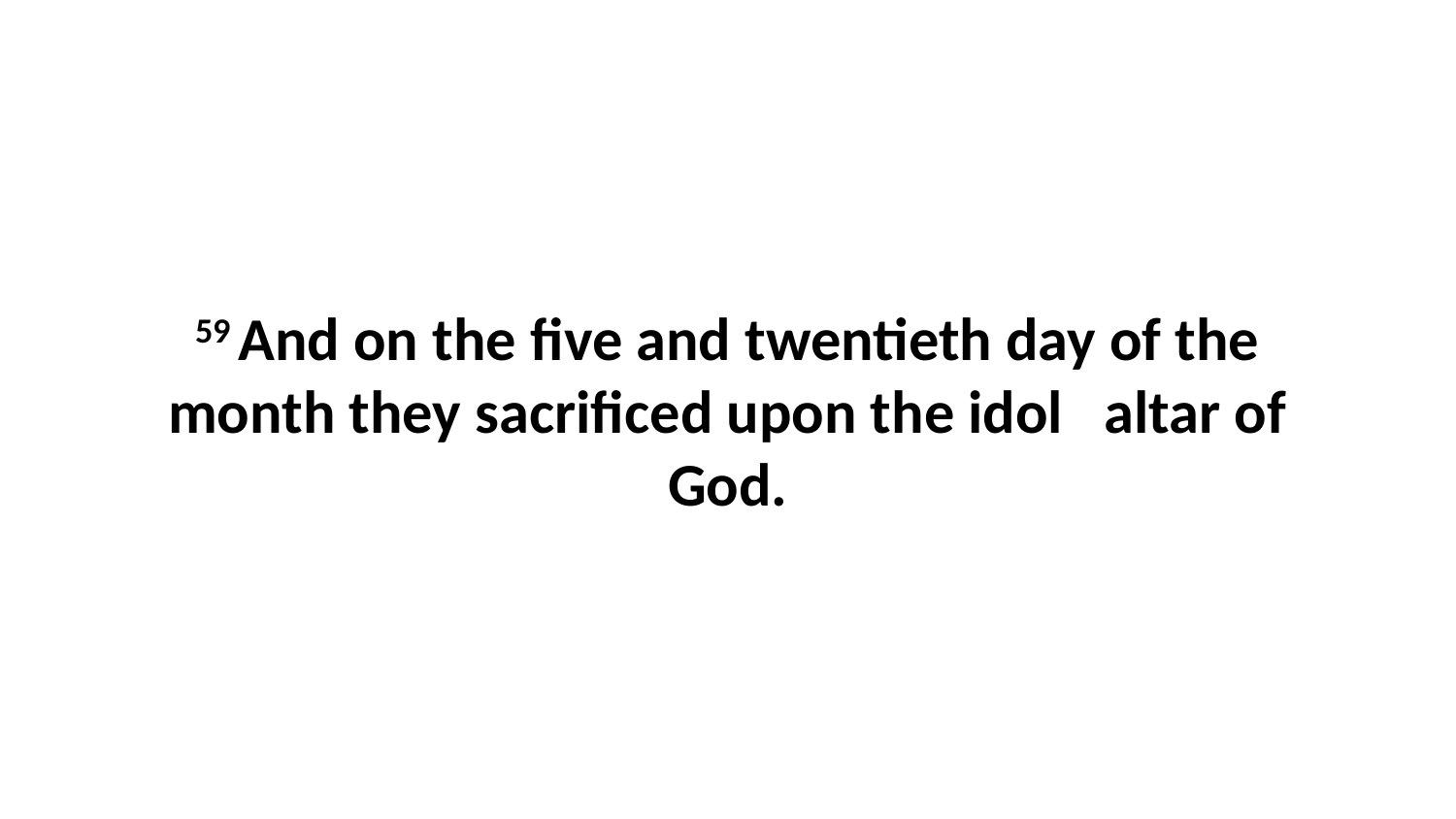

59 And on the five and twentieth day of the month they sacrificed upon the idol   altar of God.